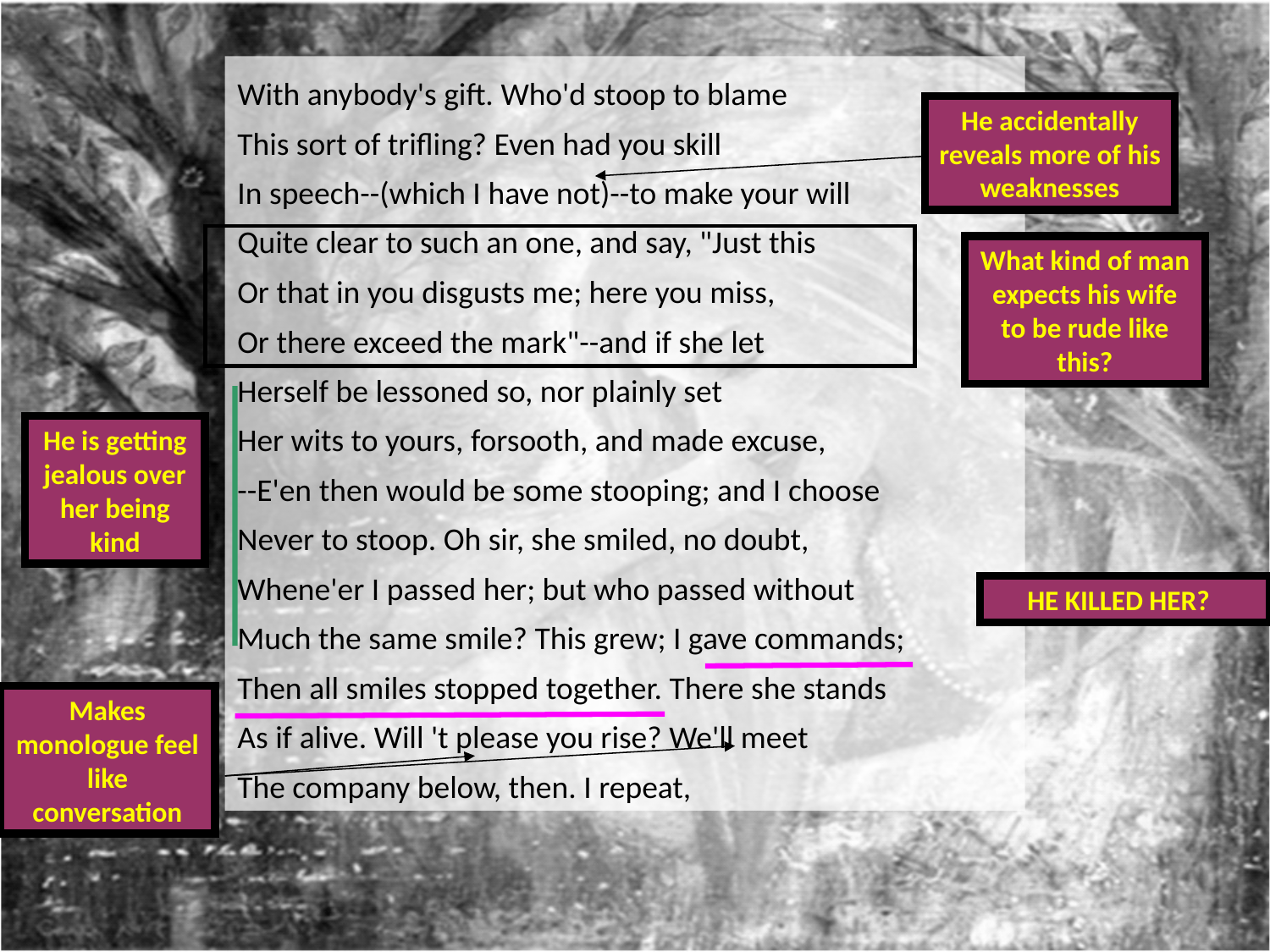

With anybody's gift. Who'd stoop to blame
This sort of trifling? Even had you skill
In speech--(which I have not)--to make your will
Quite clear to such an one, and say, "Just this
Or that in you disgusts me; here you miss,
Or there exceed the mark"--and if she let
Herself be lessoned so, nor plainly set
Her wits to yours, forsooth, and made excuse,
--E'en then would be some stooping; and I choose
Never to stoop. Oh sir, she smiled, no doubt,
Whene'er I passed her; but who passed without
Much the same smile? This grew; I gave commands;
Then all smiles stopped together. There she stands
As if alive. Will 't please you rise? We'll meet
The company below, then. I repeat,
He accidentally reveals more of his weaknesses

What kind of man expects his wife to be rude like this?

He is getting jealous over her being kind
HE KILLED HER?

Makes monologue feel like conversation